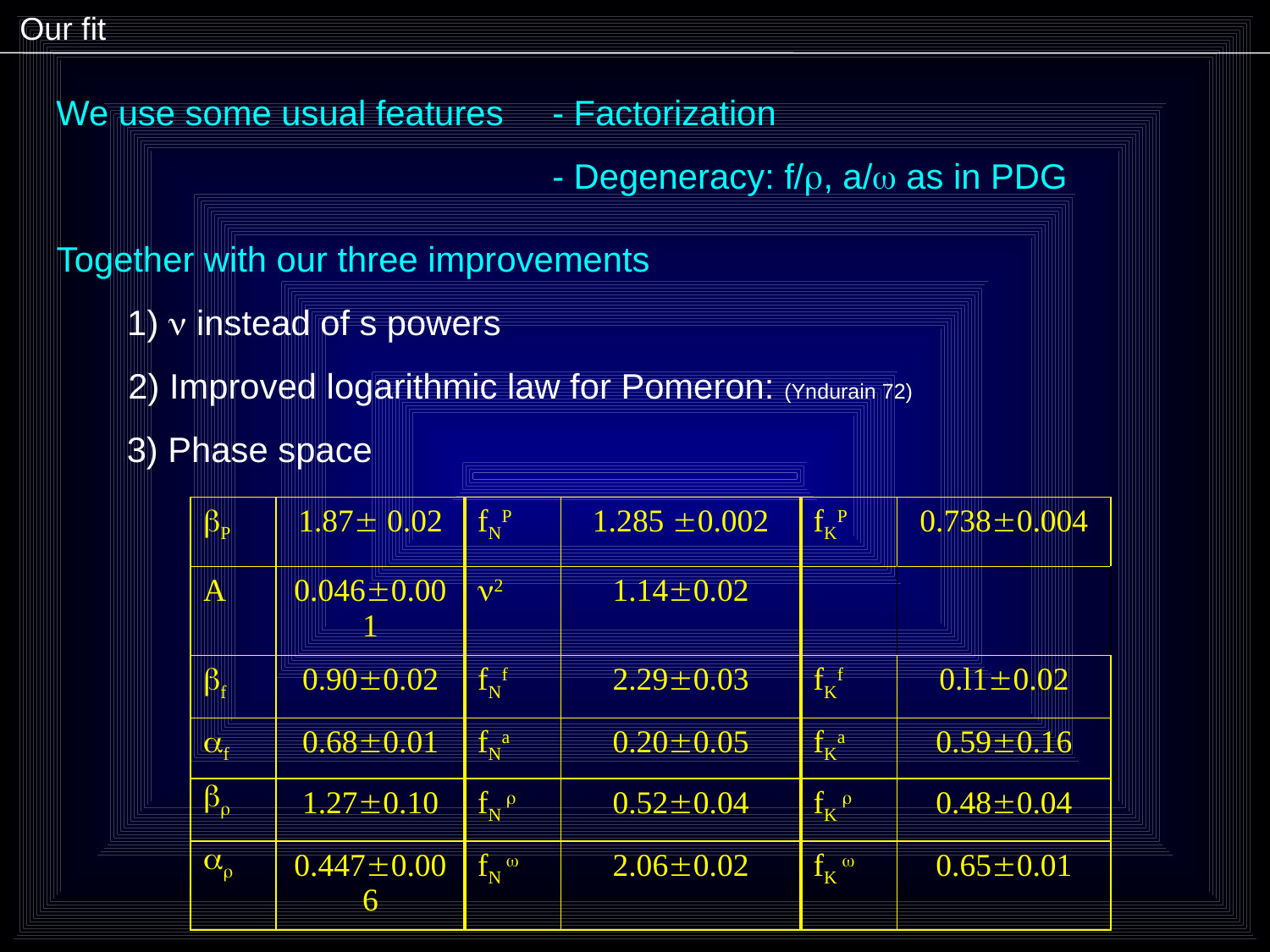

Our fit

We use some usual features
- Factorization
- Degeneracy: f/ρ, a/ω as in PDG
Together with our three improvements
1) ν instead of s powers
2) Improved logarithmic law for Pomeron: (Yndurain 72)
3) Phase space
| βP | 1.87± 0.02 | fNP | 1.285 ±0.002 | fKP | 0.738±0.004 |
| --- | --- | --- | --- | --- | --- |
| A | 0.046±0.001 | ν2 | 1.14±0.02 |  |  |
| βf | 0.90±0.02 | fNf | 2.29±0.03 | fKf | 0.l1±0.02 |
| αf | 0.68±0.01 | fNa | 0.20±0.05 | fKa | 0.59±0.16 |
| βρ | 1.27±0.10 | fN ρ | 0.52±0.04 | fK ρ | 0.48±0.04 |
| αρ | 0.447±0.006 | fN ω | 2.06±0.02 | fK ω | 0.65±0.01 |